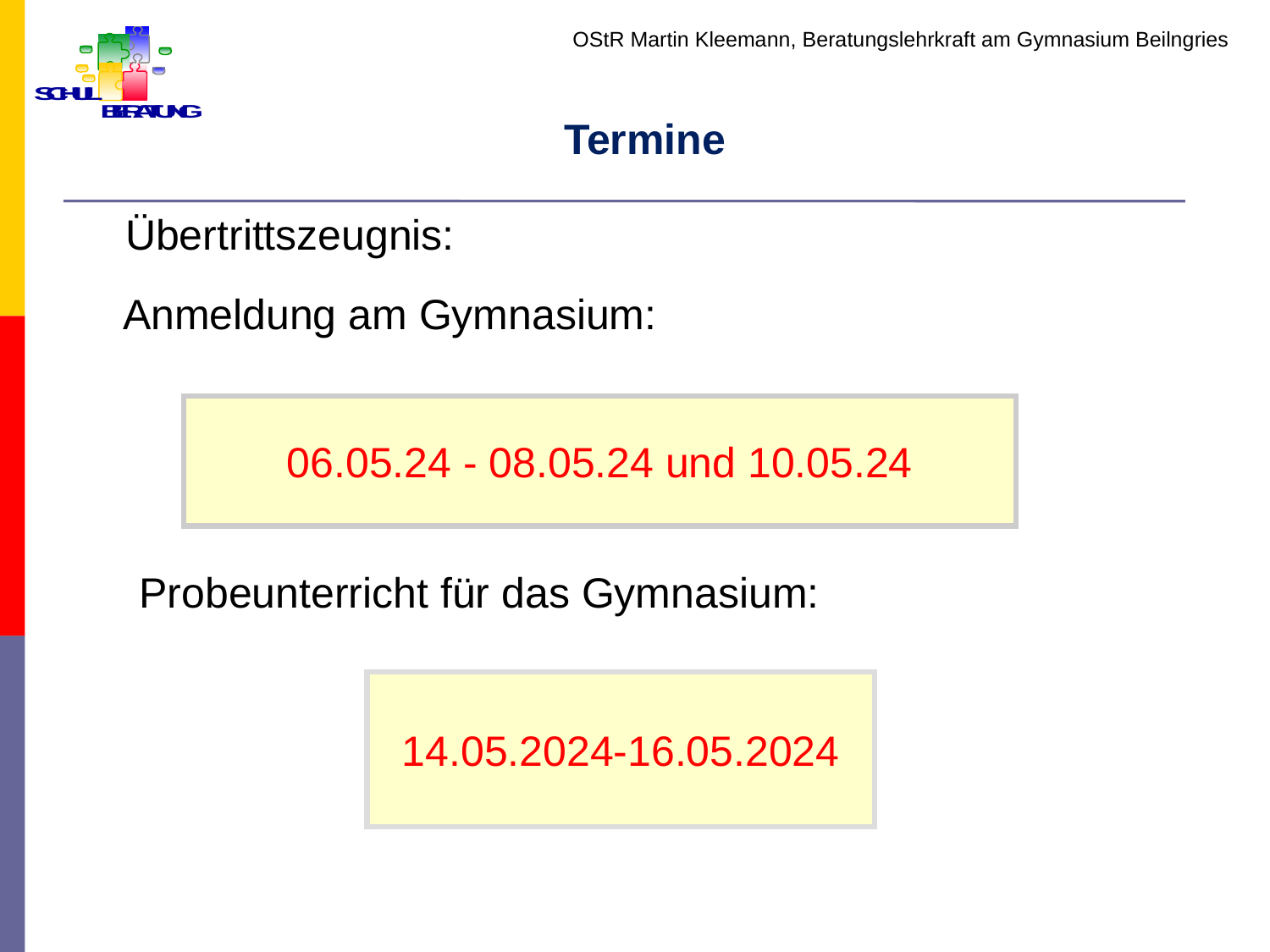

OStR Martin Kleemann, Beratungslehrkraft am Gymnasium Beilngries
Termine
Übertrittszeugnis:
Anmeldung am Gymnasium:
06.05.24 - 08.05.24 und 10.05.24

Probeunterricht für das Gymnasium:
14.05.2024-16.05.2024